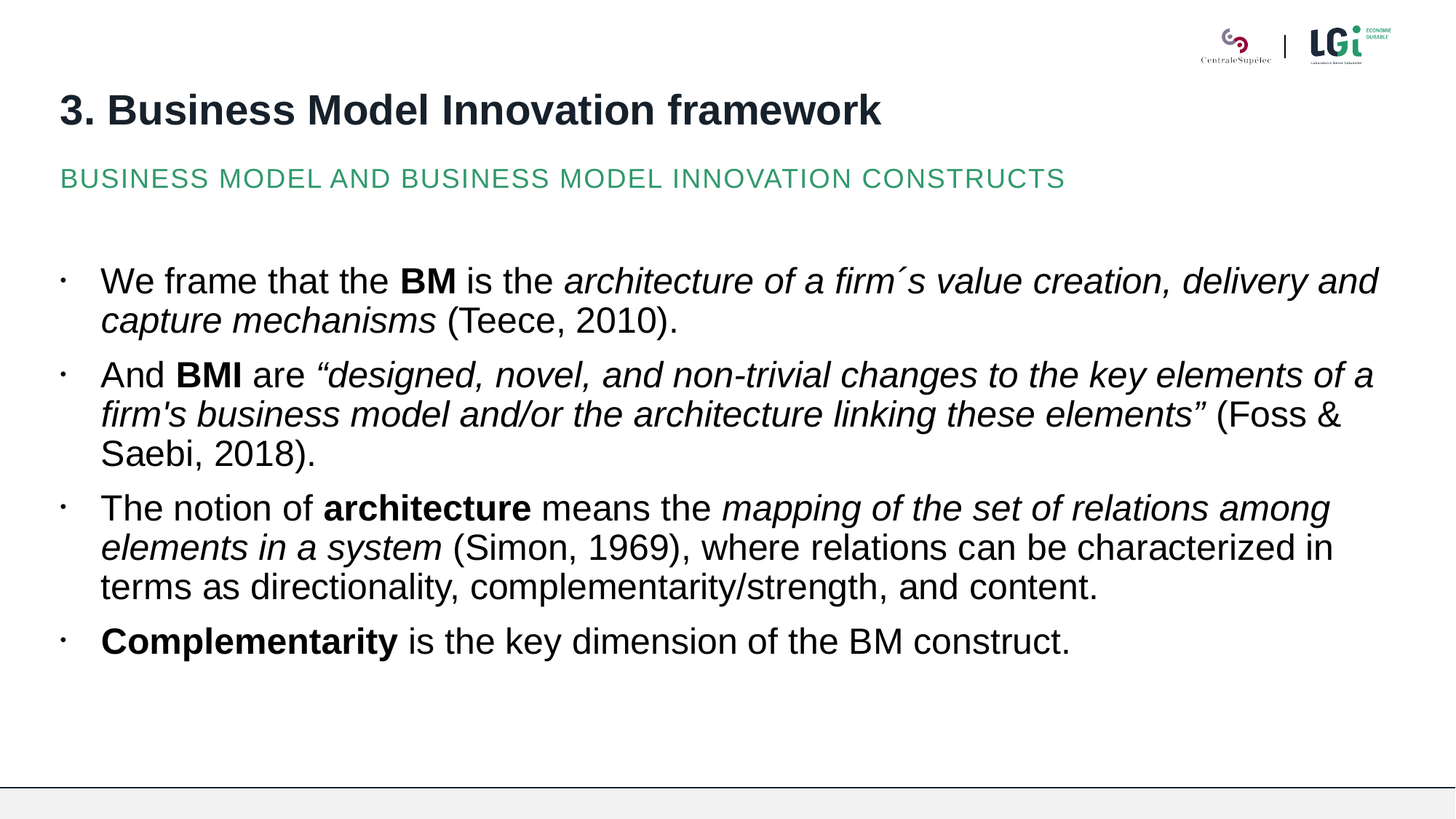

# 3. Business Model Innovation framework
Business model and business model innovation constructs
We frame that the BM is the architecture of a firm´s value creation, delivery and capture mechanisms (Teece, 2010).
And BMI are “designed, novel, and non-trivial changes to the key elements of a firm's business model and/or the architecture linking these elements” (Foss & Saebi, 2018).
The notion of architecture means the mapping of the set of relations among elements in a system (Simon, 1969), where relations can be characterized in terms as directionality, complementarity/strength, and content.
Complementarity is the key dimension of the BM construct.